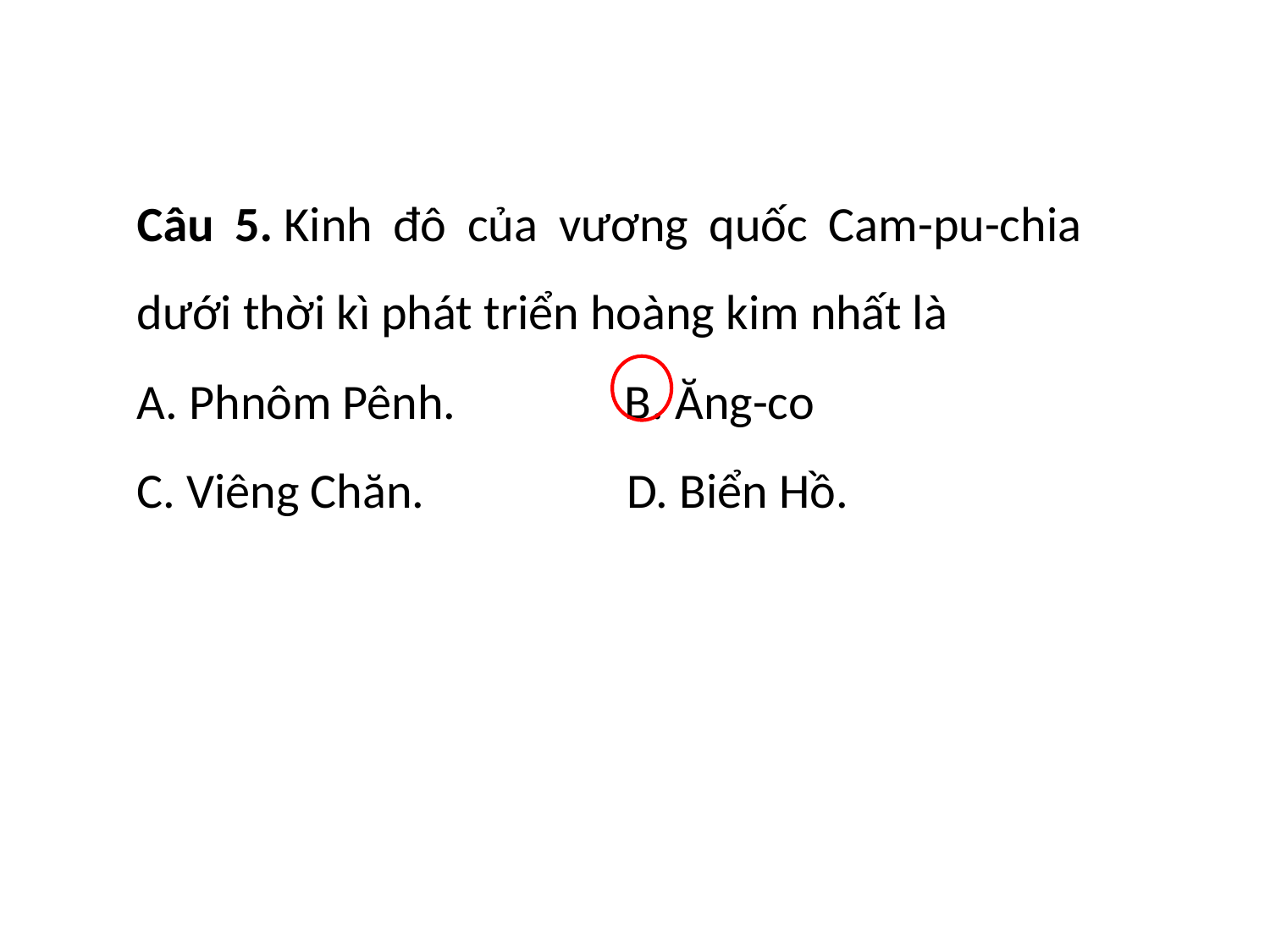

Câu 5. Kinh đô của vương quốc Cam-pu-chia dưới thời kì phát triển hoàng kim nhất là
A. Phnôm Pênh.               B. Ăng-co
C. Viêng Chăn.                  D. Biển Hồ.